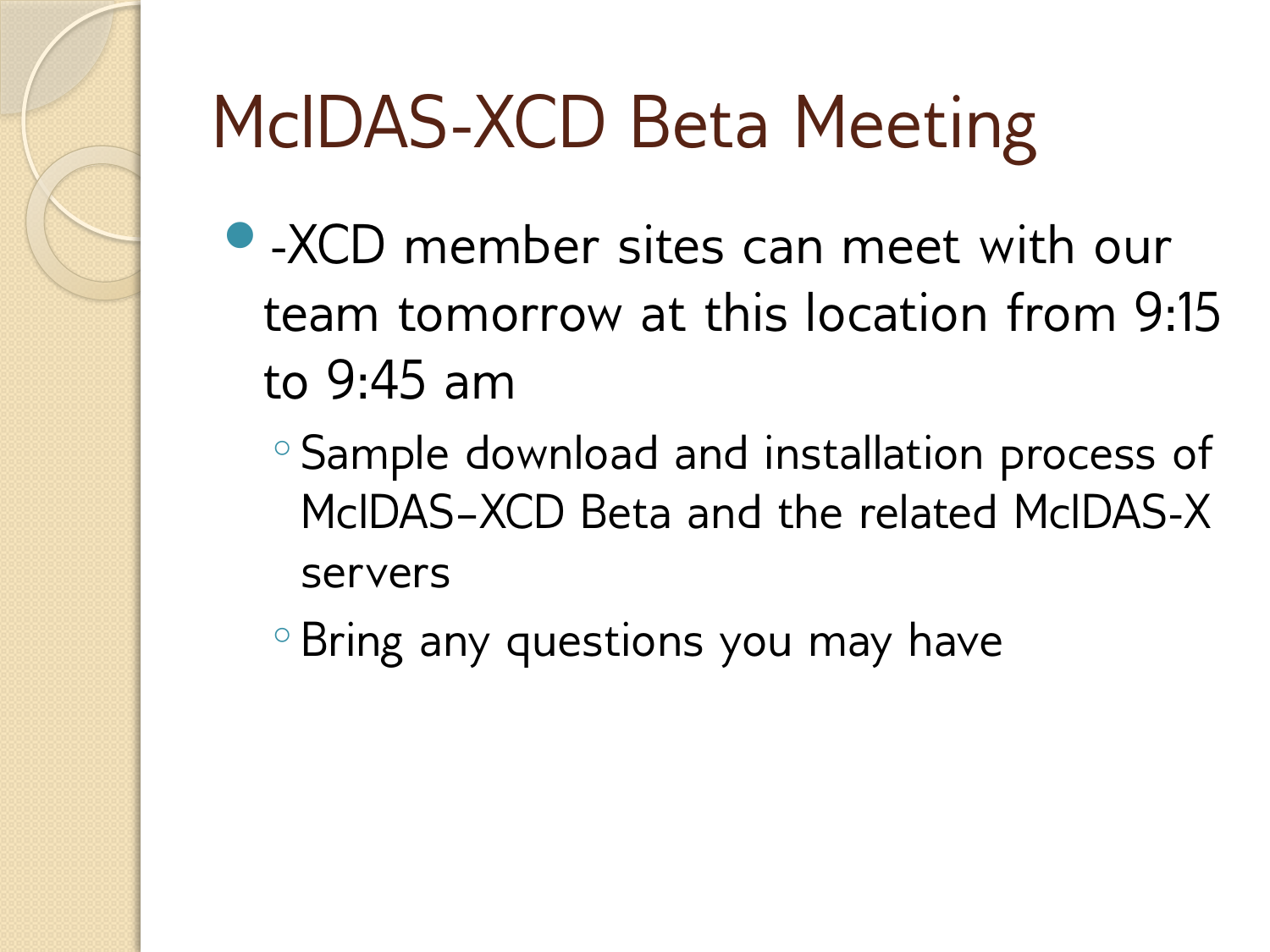

# McIDAS-XCD Beta Meeting
-XCD member sites can meet with our team tomorrow at this location from 9:15 to 9:45 am
Sample download and installation process of McIDAS–XCD Beta and the related McIDAS-X servers
Bring any questions you may have